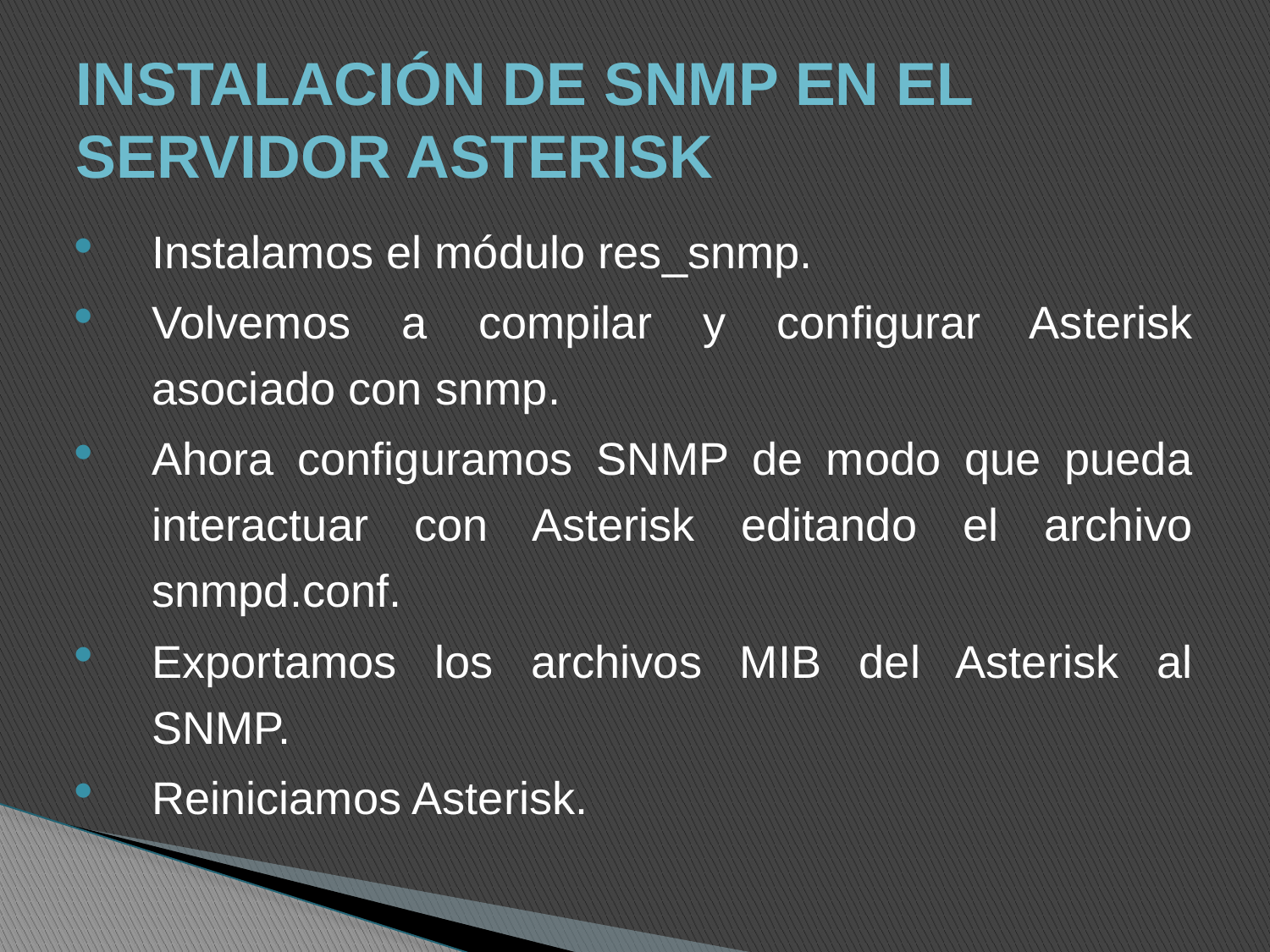

# INSTALACIÓN DE SNMP EN EL SERVIDOR ASTERISK
Instalamos el módulo res_snmp.
Volvemos a compilar y configurar Asterisk asociado con snmp.
Ahora configuramos SNMP de modo que pueda interactuar con Asterisk editando el archivo snmpd.conf.
Exportamos los archivos MIB del Asterisk al SNMP.
Reiniciamos Asterisk.